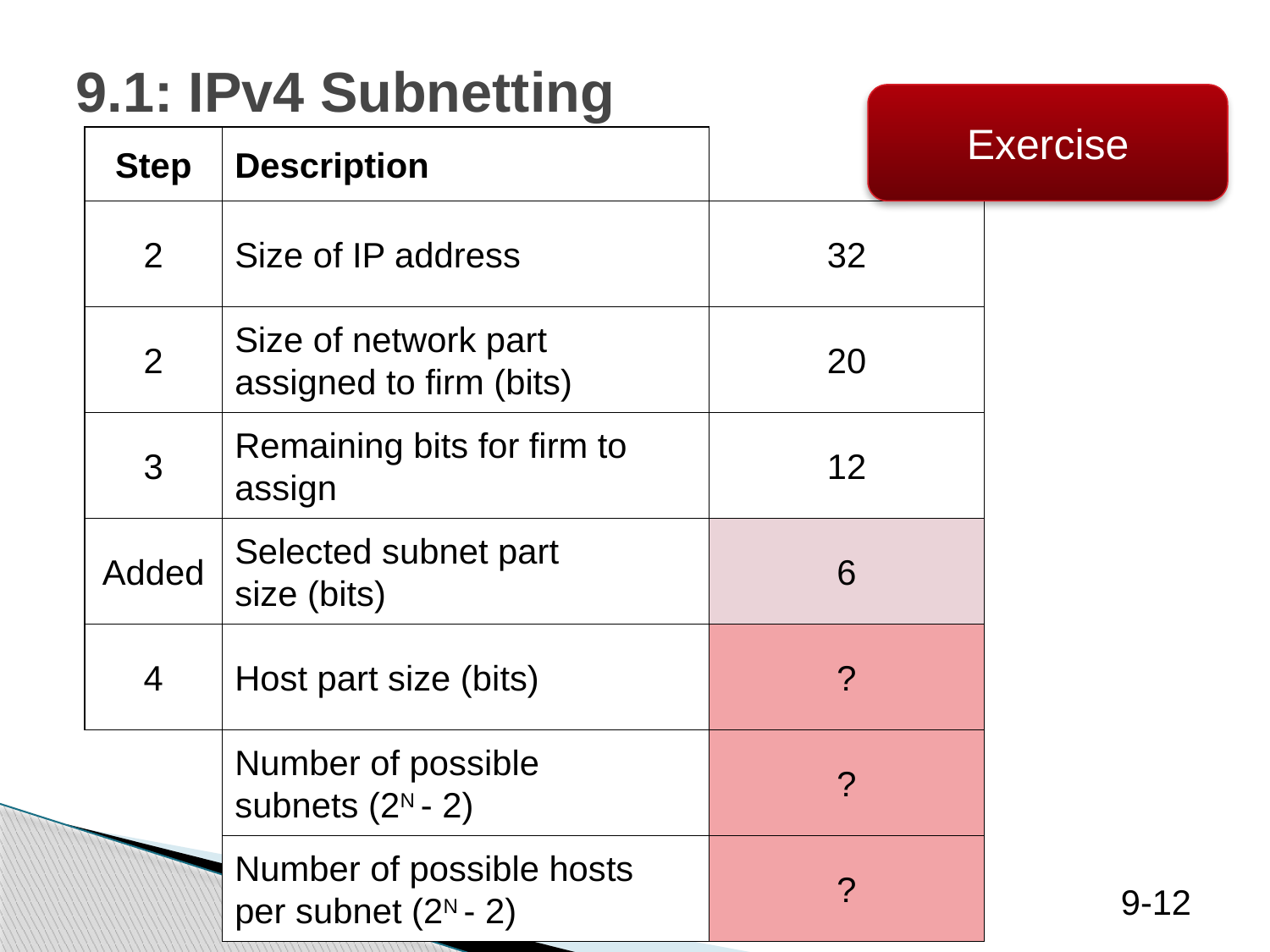

# 9.1: IPv4 Subnetting
Exercise
Step
Description
2
Size of IP address
32
2
Size of network part
assigned to firm (bits)
20
3
Remaining bits for firm to
assign
12
Added
Selected subnet part
size (bits)
6
4
Host part size (bits)
?
Number of possible
subnets (2N - 2)
?
Number of possible hosts
per subnet (2N - 2)
?
9-12